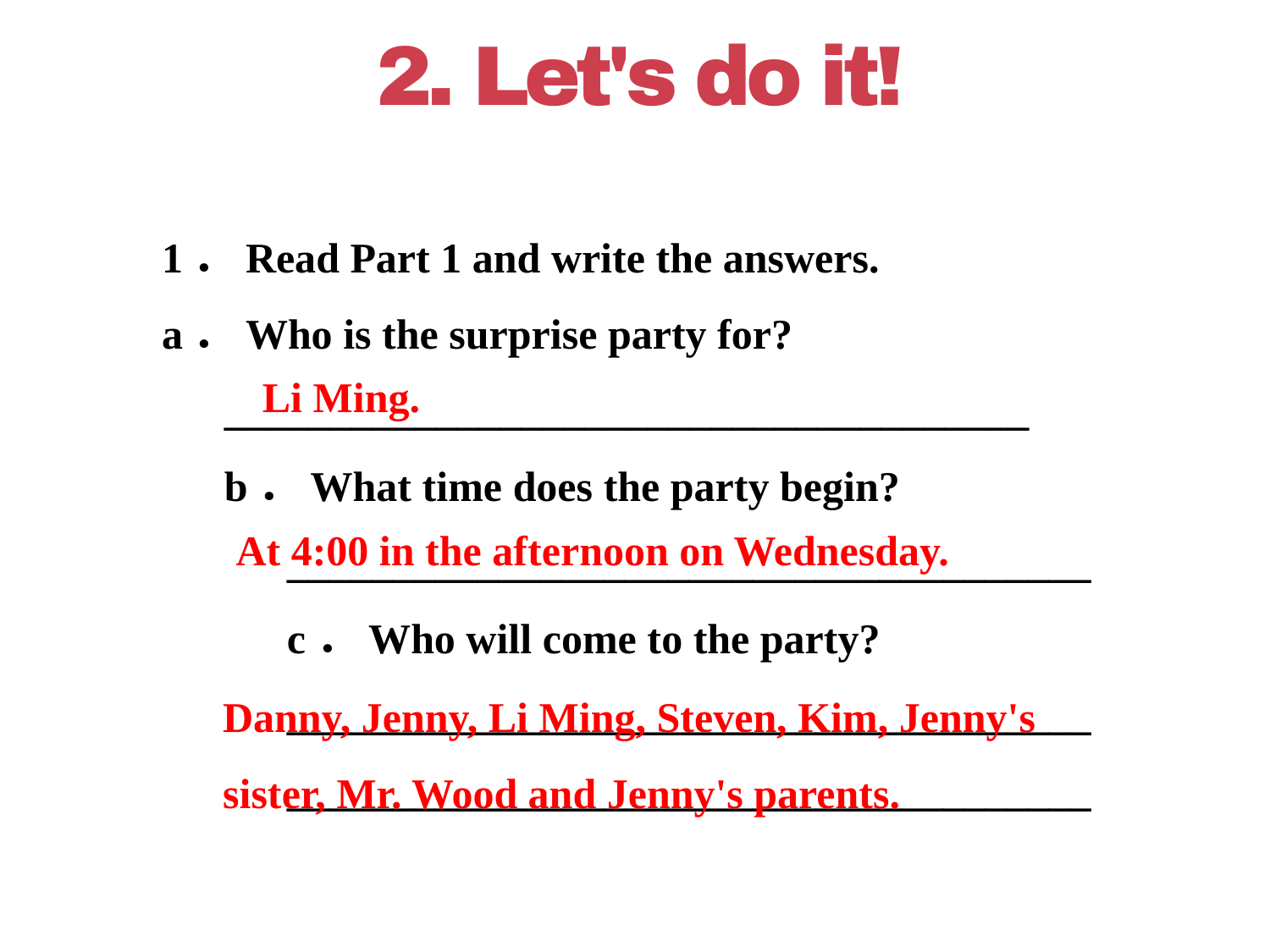

2. Let's do it!
1．Read Part 1 and write the answers.
a．Who is the surprise party for?
______________________________________
b．What time does the party begin?
______________________________________
c．Who will come to the party?
______________________________________
______________________________________
Li Ming.
At 4:00 in the afternoon on Wednesday.
Danny, Jenny, Li Ming, Steven, Kim, Jenny's sister, Mr. Wood and Jenny's parents.